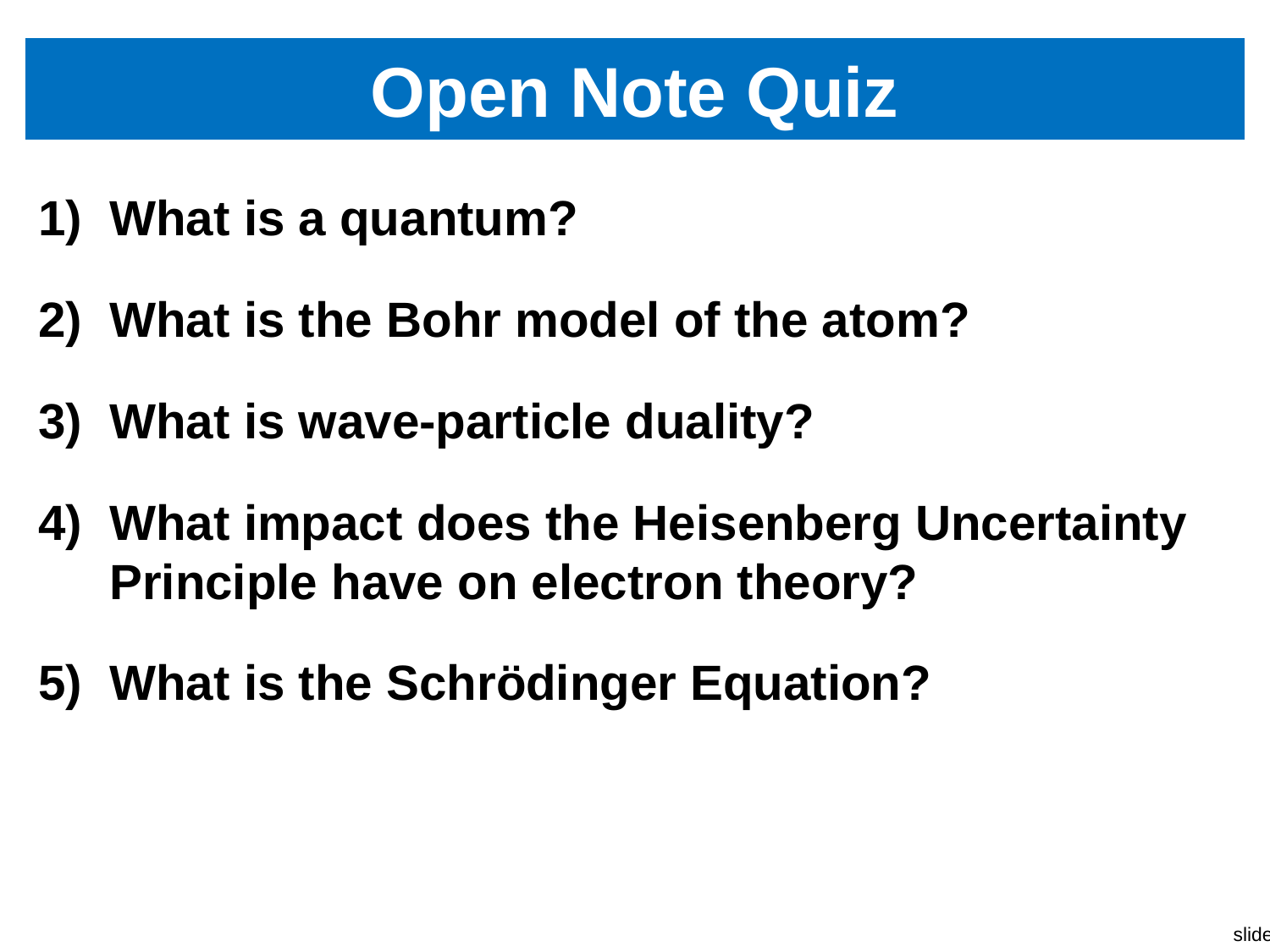

# Open Note Quiz
What is a quantum?
What is the Bohr model of the atom?
What is wave-particle duality?
What impact does the Heisenberg Uncertainty Principle have on electron theory?
What is the Schrödinger Equation?